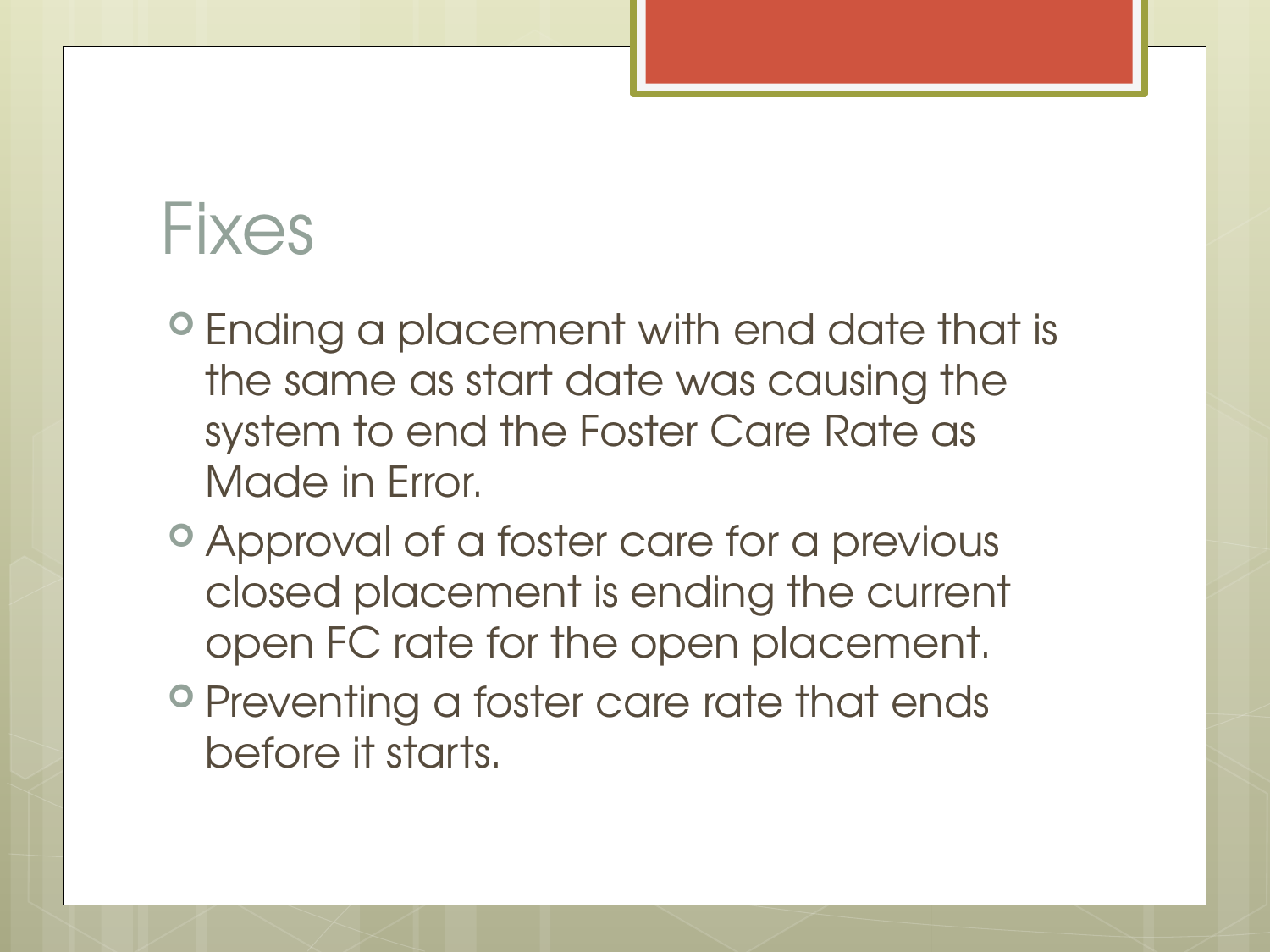

# Fixes
Ending a placement with end date that is the same as start date was causing the system to end the Foster Care Rate as Made in Error.
Approval of a foster care for a previous closed placement is ending the current open FC rate for the open placement.
Preventing a foster care rate that ends before it starts.